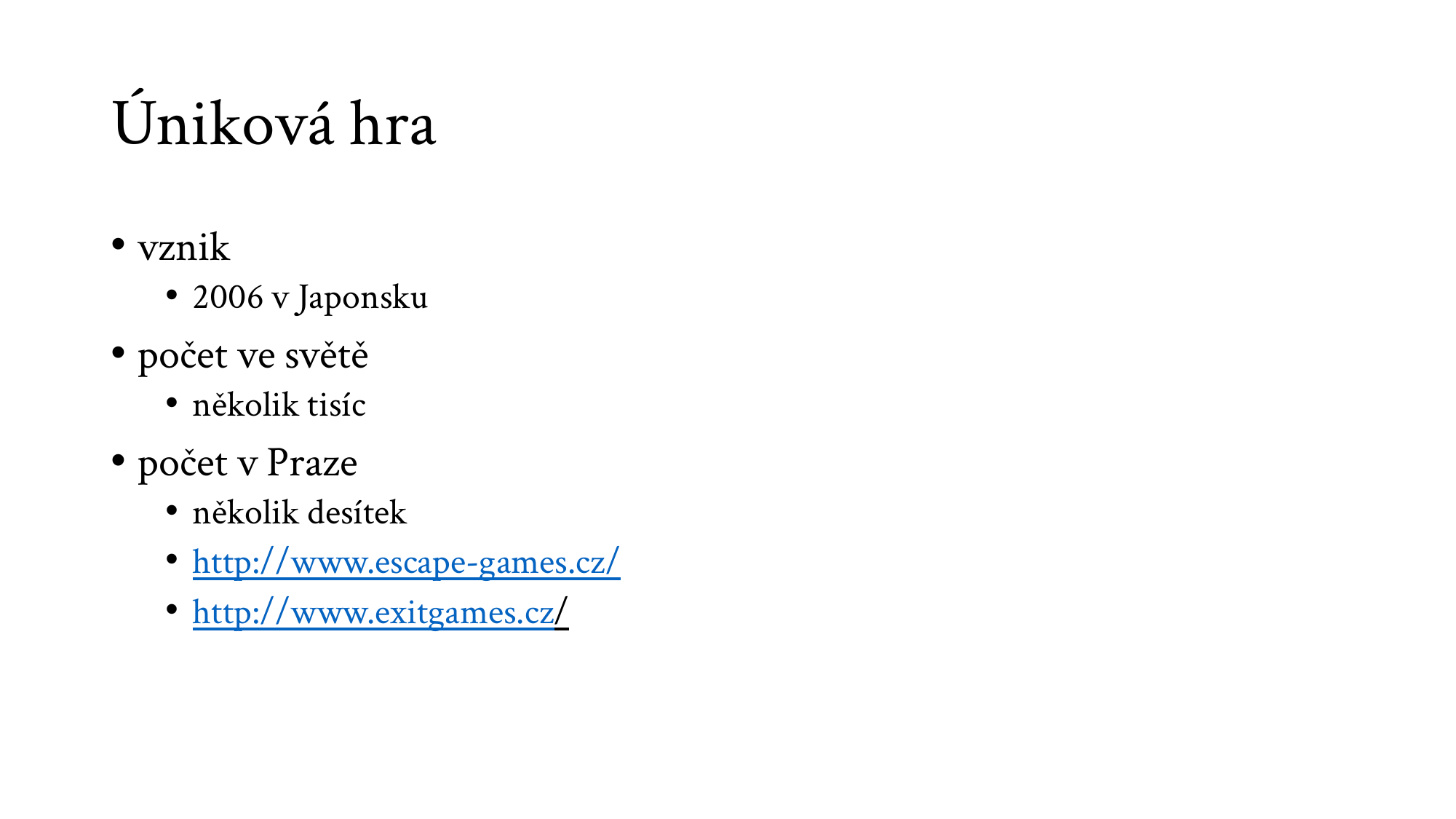

# Úniková hra
vznik
2006 v Japonsku
počet ve světě
několik tisíc
počet v Praze
několik desítek
http://www.escape-games.cz/
http://www.exitgames.cz/